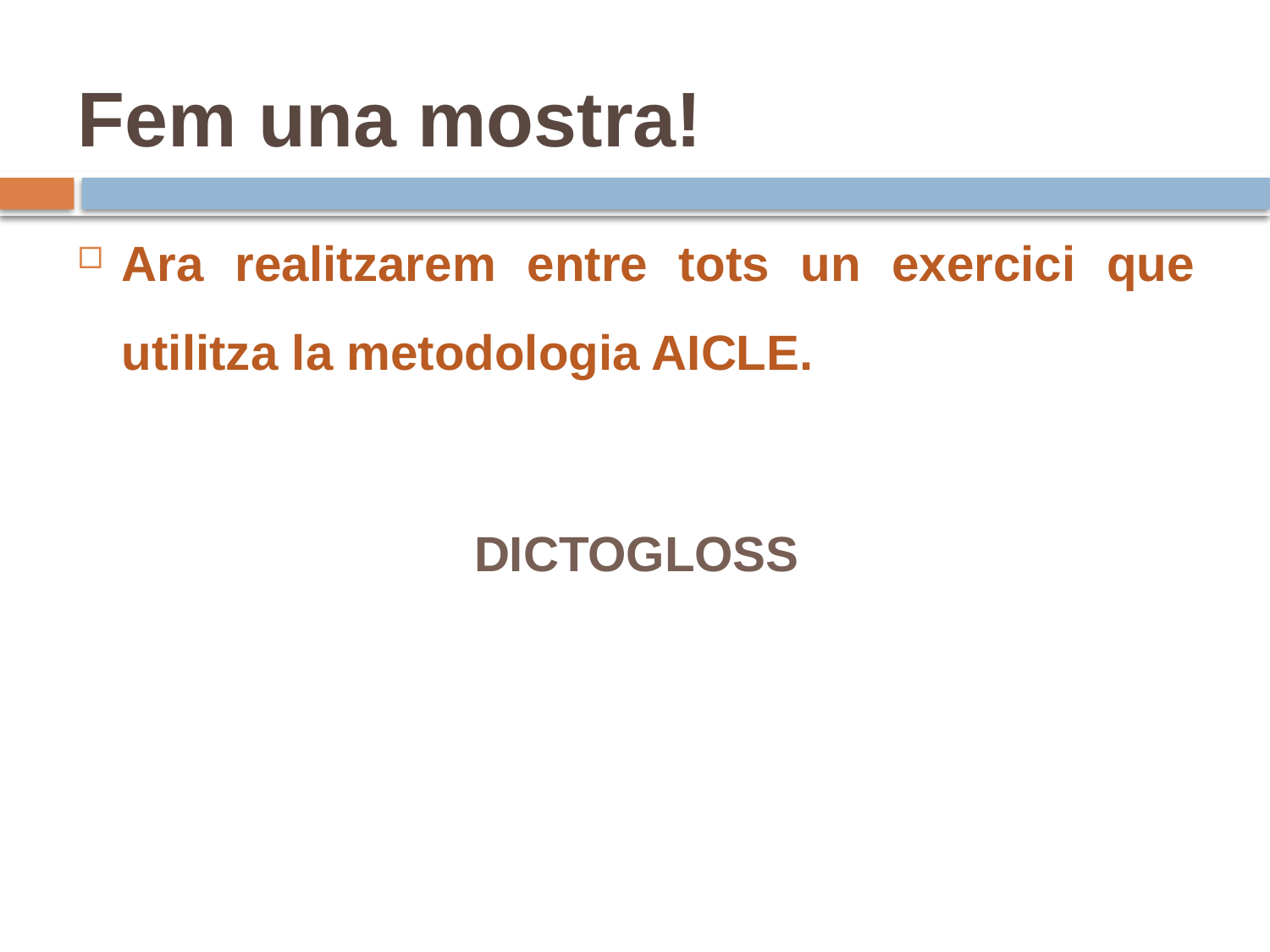

# Fem una mostra!
Ara realitzarem entre tots un exercici que utilitza la metodologia AICLE.

DICTOGLOSS